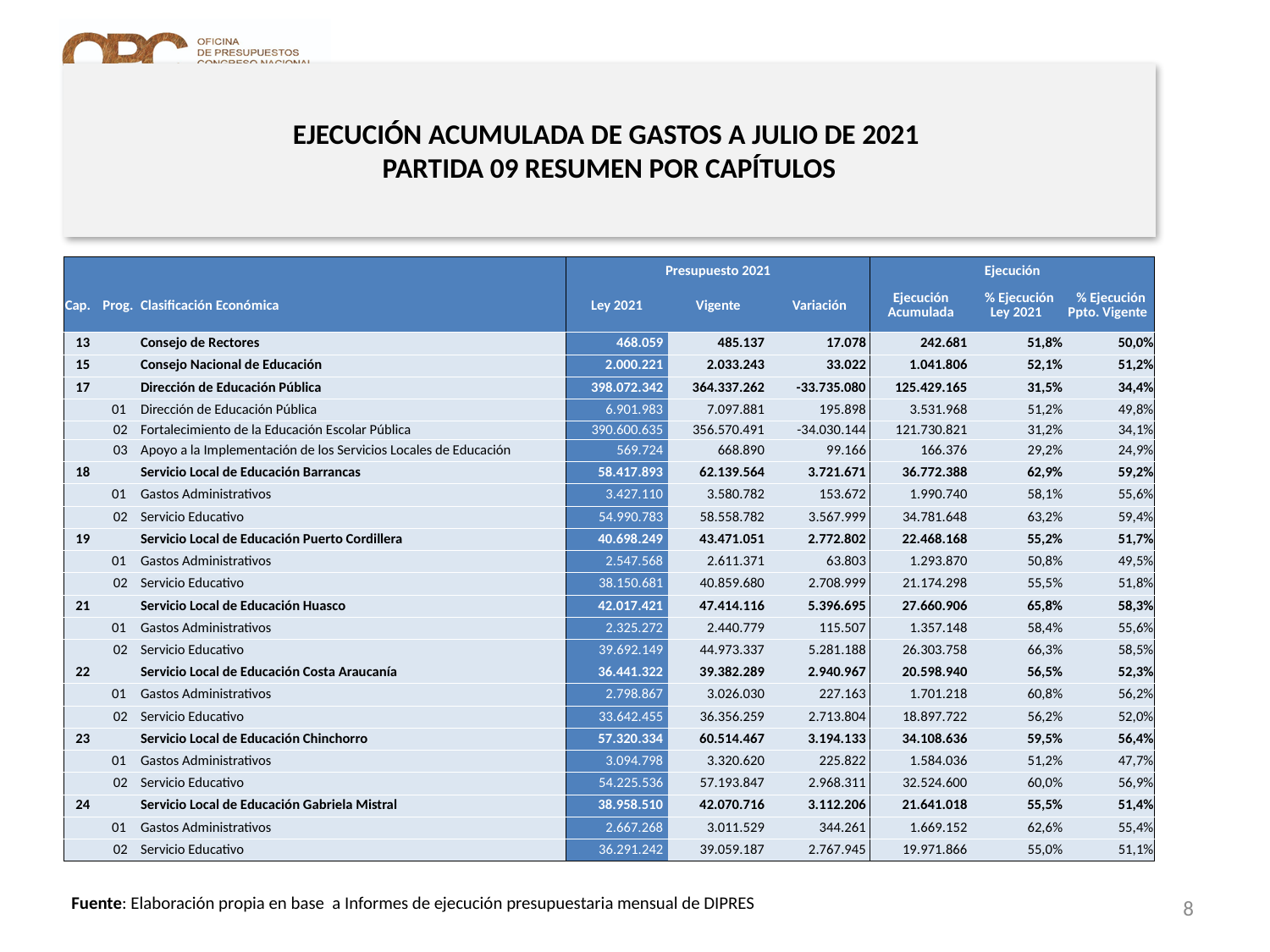

# EJECUCIÓN ACUMULADA DE GASTOS A JULIO DE 2021 PARTIDA 09 RESUMEN POR CAPÍTULOS
en miles de pesos 2021                                                                                                                      …2 de 3
|  |  |  | Presupuesto 2021 |  |  | Ejecución |  |  |
| --- | --- | --- | --- | --- | --- | --- | --- | --- |
| Cap. | Prog. | Clasificación Económica | Ley 2021 | Vigente | Variación | Ejecución Acumulada | % Ejecución Ley 2021 | % Ejecución Ppto. Vigente |
| 13 |  | Consejo de Rectores | 468.059 | 485.137 | 17.078 | 242.681 | 51,8% | 50,0% |
| 15 |  | Consejo Nacional de Educación | 2.000.221 | 2.033.243 | 33.022 | 1.041.806 | 52,1% | 51,2% |
| 17 |  | Dirección de Educación Pública | 398.072.342 | 364.337.262 | -33.735.080 | 125.429.165 | 31,5% | 34,4% |
|  | 01 | Dirección de Educación Pública | 6.901.983 | 7.097.881 | 195.898 | 3.531.968 | 51,2% | 49,8% |
|  | 02 | Fortalecimiento de la Educación Escolar Pública | 390.600.635 | 356.570.491 | -34.030.144 | 121.730.821 | 31,2% | 34,1% |
|  | 03 | Apoyo a la Implementación de los Servicios Locales de Educación | 569.724 | 668.890 | 99.166 | 166.376 | 29,2% | 24,9% |
| 18 |  | Servicio Local de Educación Barrancas | 58.417.893 | 62.139.564 | 3.721.671 | 36.772.388 | 62,9% | 59,2% |
|  | 01 | Gastos Administrativos | 3.427.110 | 3.580.782 | 153.672 | 1.990.740 | 58,1% | 55,6% |
|  | 02 | Servicio Educativo | 54.990.783 | 58.558.782 | 3.567.999 | 34.781.648 | 63,2% | 59,4% |
| 19 |  | Servicio Local de Educación Puerto Cordillera | 40.698.249 | 43.471.051 | 2.772.802 | 22.468.168 | 55,2% | 51,7% |
|  | 01 | Gastos Administrativos | 2.547.568 | 2.611.371 | 63.803 | 1.293.870 | 50,8% | 49,5% |
|  | 02 | Servicio Educativo | 38.150.681 | 40.859.680 | 2.708.999 | 21.174.298 | 55,5% | 51,8% |
| 21 |  | Servicio Local de Educación Huasco | 42.017.421 | 47.414.116 | 5.396.695 | 27.660.906 | 65,8% | 58,3% |
|  | 01 | Gastos Administrativos | 2.325.272 | 2.440.779 | 115.507 | 1.357.148 | 58,4% | 55,6% |
|  | 02 | Servicio Educativo | 39.692.149 | 44.973.337 | 5.281.188 | 26.303.758 | 66,3% | 58,5% |
| 22 |  | Servicio Local de Educación Costa Araucanía | 36.441.322 | 39.382.289 | 2.940.967 | 20.598.940 | 56,5% | 52,3% |
|  | 01 | Gastos Administrativos | 2.798.867 | 3.026.030 | 227.163 | 1.701.218 | 60,8% | 56,2% |
|  | 02 | Servicio Educativo | 33.642.455 | 36.356.259 | 2.713.804 | 18.897.722 | 56,2% | 52,0% |
| 23 |  | Servicio Local de Educación Chinchorro | 57.320.334 | 60.514.467 | 3.194.133 | 34.108.636 | 59,5% | 56,4% |
|  | 01 | Gastos Administrativos | 3.094.798 | 3.320.620 | 225.822 | 1.584.036 | 51,2% | 47,7% |
|  | 02 | Servicio Educativo | 54.225.536 | 57.193.847 | 2.968.311 | 32.524.600 | 60,0% | 56,9% |
| 24 |  | Servicio Local de Educación Gabriela Mistral | 38.958.510 | 42.070.716 | 3.112.206 | 21.641.018 | 55,5% | 51,4% |
|  | 01 | Gastos Administrativos | 2.667.268 | 3.011.529 | 344.261 | 1.669.152 | 62,6% | 55,4% |
|  | 02 | Servicio Educativo | 36.291.242 | 39.059.187 | 2.767.945 | 19.971.866 | 55,0% | 51,1% |
8